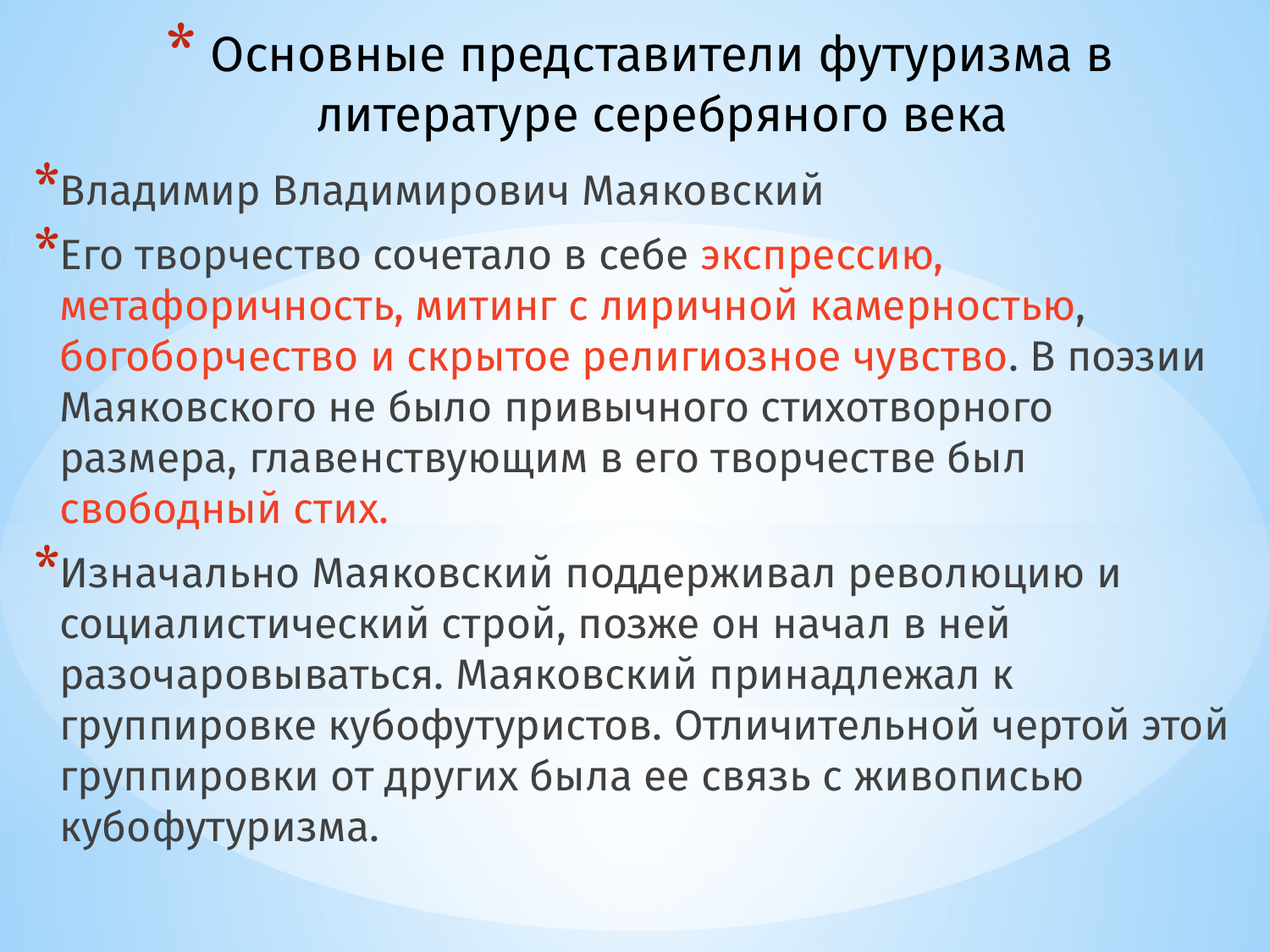

# Основные представители футуризма в литературе серебряного века
Владимир Владимирович Маяковский
Его творчество сочетало в себе экспрессию, метафоричность, митинг с лиричной камерностью, богоборчество и скрытое религиозное чувство. В поэзии Маяковского не было привычного стихотворного размера, главенствующим в его творчестве был свободный стих.
Изначально Маяковский поддерживал революцию и социалистический строй, позже он начал в ней разочаровываться. Маяковский принадлежал к группировке кубофутуристов. Отличительной чертой этой группировки от других была ее связь с живописью кубофутуризма.